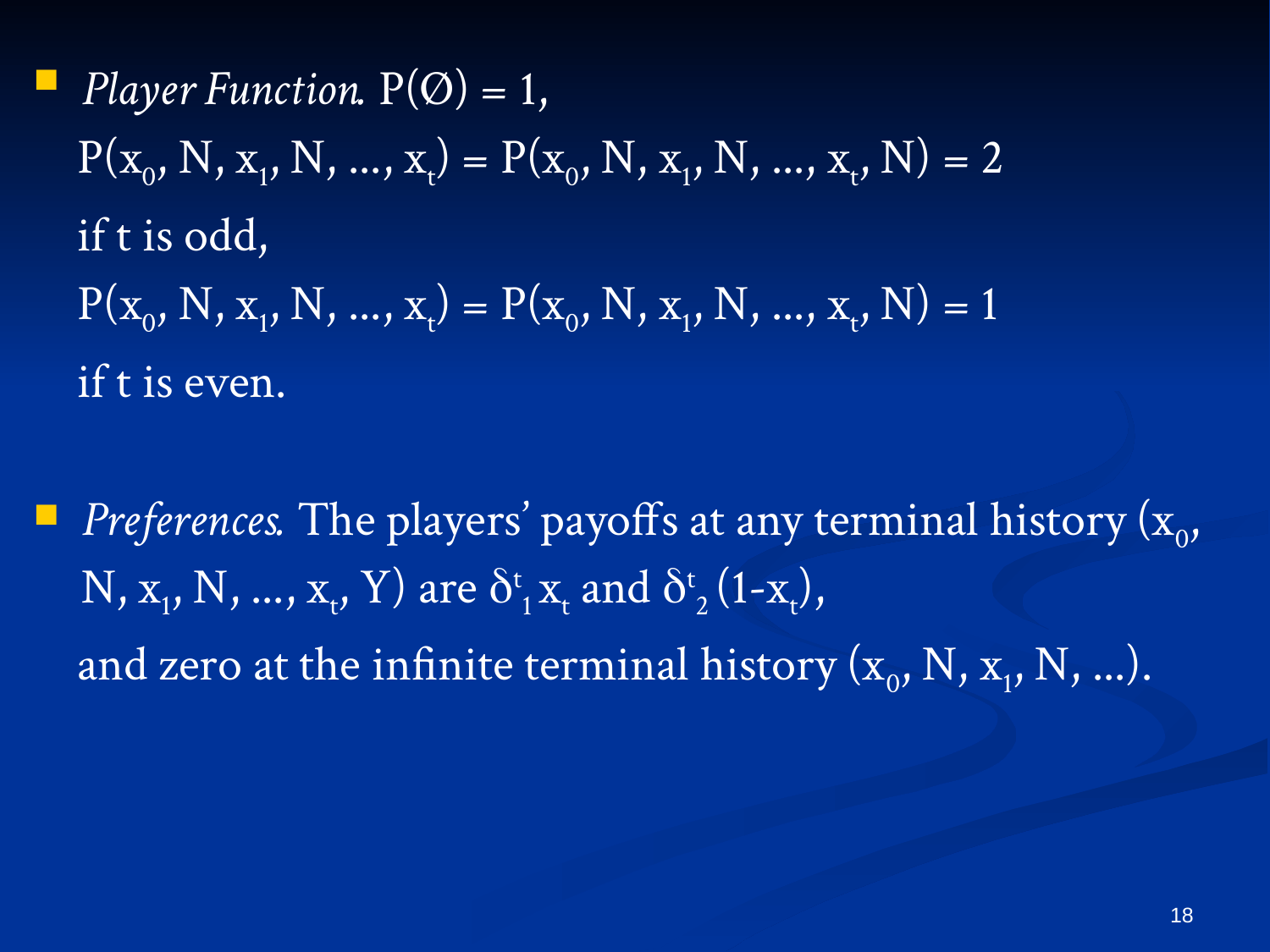

Player Function. P(Ø) = 1,
    P(x0, N, x1, N, ..., xt) = P(x0, N, x1, N, ..., xt, N) = 2
    if t is odd,
    P(x0, N, x1, N, ..., xt) = P(x0, N, x1, N, ..., xt, N) = 1
    if t is even.

Preferences. The players’ payoffs at any terminal history (x0, N, x1, N, ..., xt, Y) are δt1 xt and δt2 (1-xt),
    and zero at the infinite terminal history (x0, N, x1, N, ...).

18